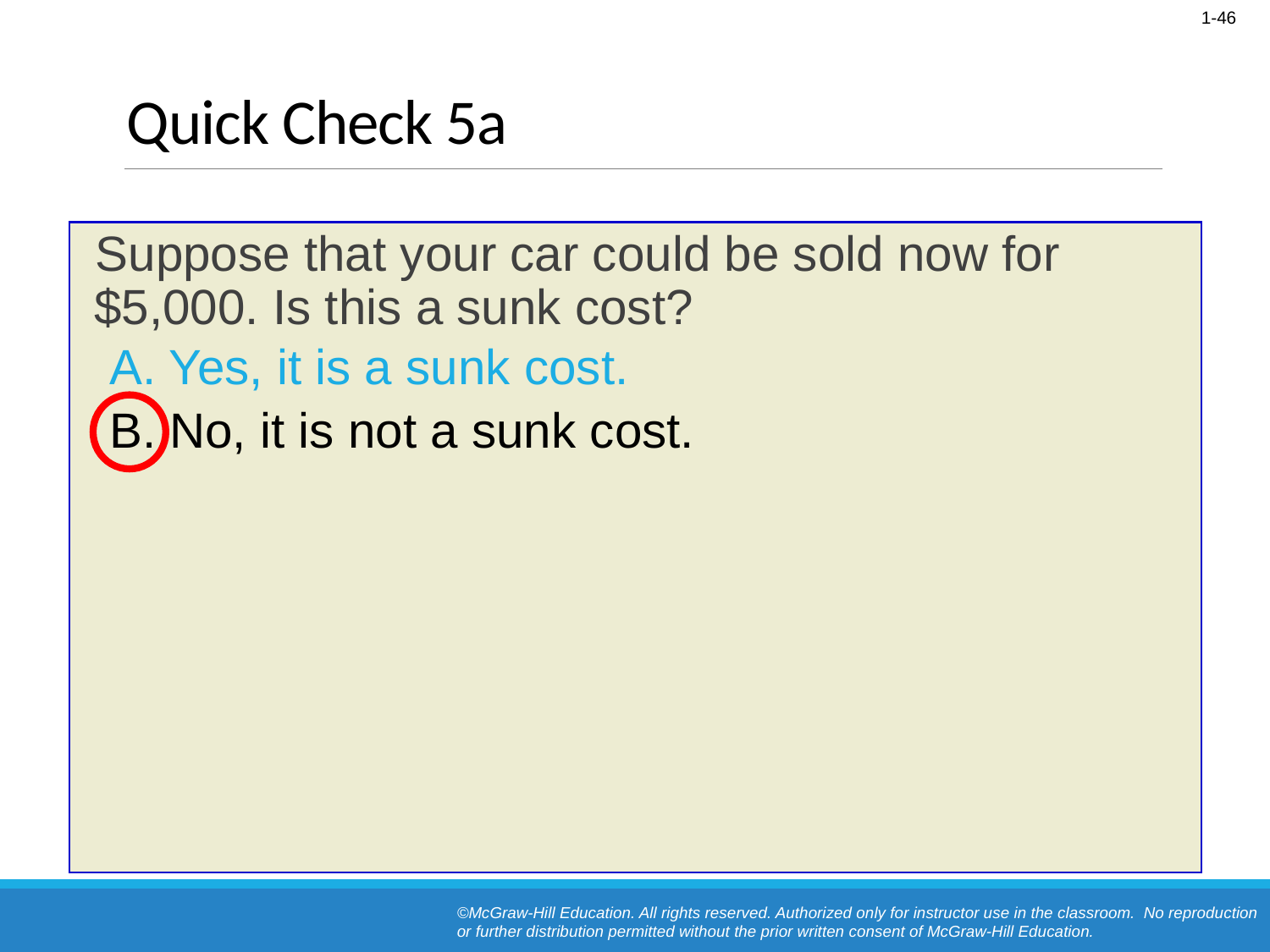

# Quick Check 5a
 Suppose that your car could be sold now for $5,000. Is this a sunk cost?
A. Yes, it is a sunk cost.
B. No, it is not a sunk cost.